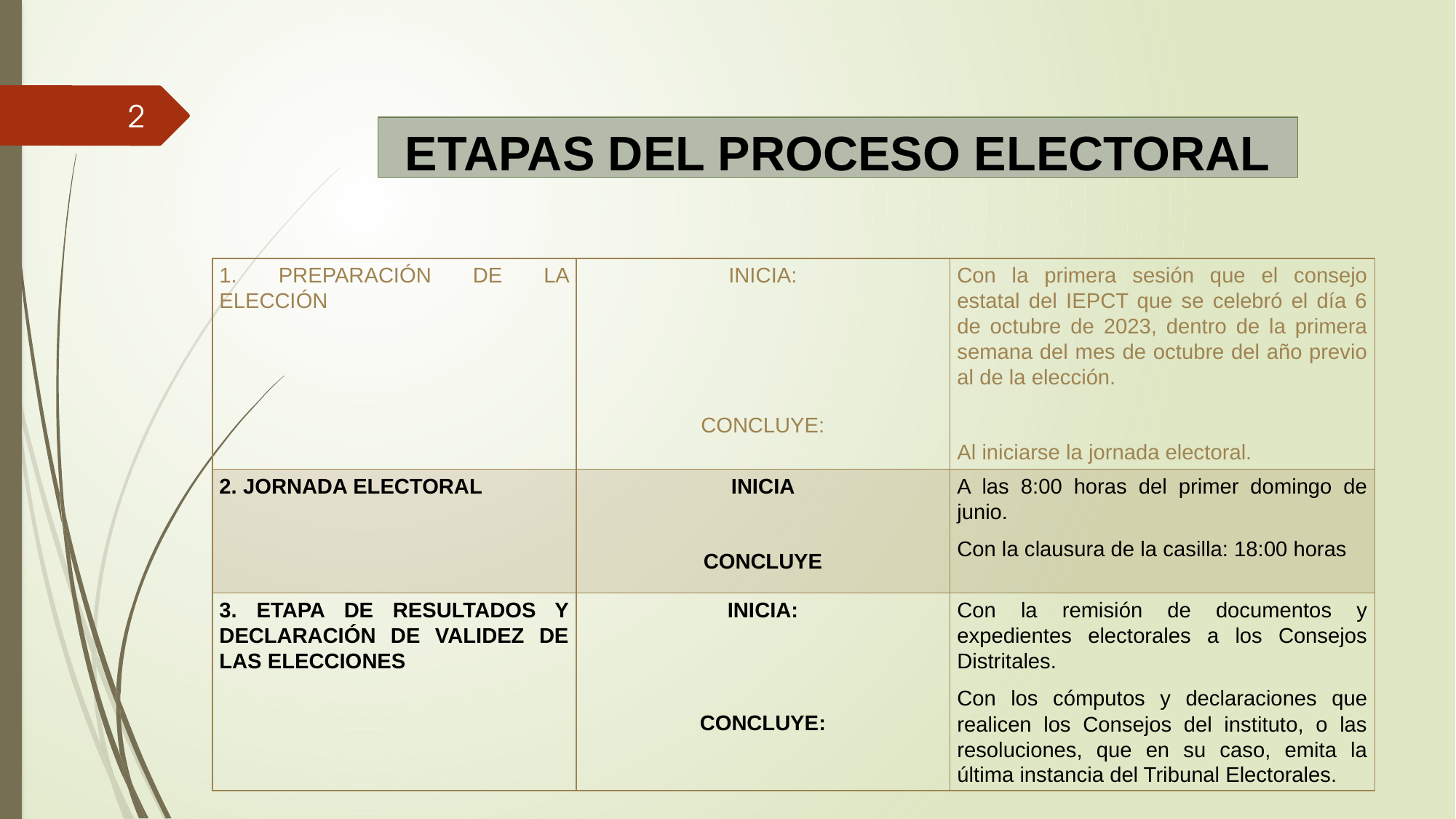

2
# ETAPAS DEL PROCESO ELECTORAL
| 1. PREPARACIÓN DE LA ELECCIÓN | INICIA:       CONCLUYE: | Con la primera sesión que el consejo estatal del IEPCT que se celebró el día 6 de octubre de 2023, dentro de la primera semana del mes de octubre del año previo al de la elección. Al iniciarse la jornada electoral. |
| --- | --- | --- |
| 2. JORNADA ELECTORAL | INICIA   CONCLUYE | A las 8:00 horas del primer domingo de junio. Con la clausura de la casilla: 18:00 horas |
| 3. ETAPA DE RESULTADOS Y DECLARACIÓN DE VALIDEZ DE LAS ELECCIONES | INICIA:     CONCLUYE: | Con la remisión de documentos y expedientes electorales a los Consejos Distritales. Con los cómputos y declaraciones que realicen los Consejos del instituto, o las resoluciones, que en su caso, emita la última instancia del Tribunal Electorales. |